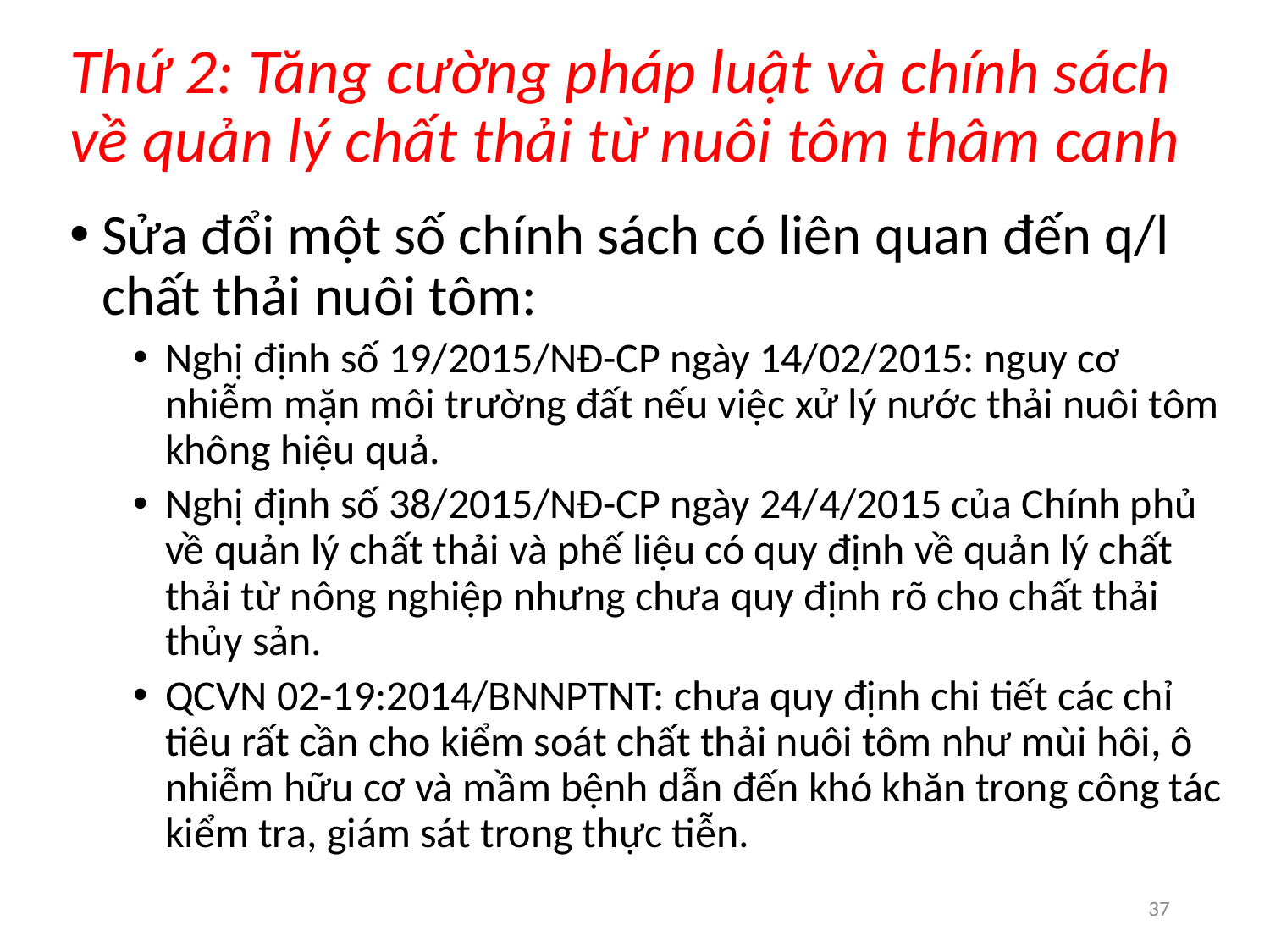

# Thứ 2: Tăng cường pháp luật và chính sách về quản lý chất thải từ nuôi tôm thâm canh
Sửa đổi một số chính sách có liên quan đến q/l chất thải nuôi tôm:
Nghị định số 19/2015/NĐ-CP ngày 14/02/2015: nguy cơ nhiễm mặn môi trường đất nếu việc xử lý nước thải nuôi tôm không hiệu quả.
Nghị định số 38/2015/NĐ-CP ngày 24/4/2015 của Chính phủ về quản lý chất thải và phế liệu có quy định về quản lý chất thải từ nông nghiệp nhưng chưa quy định rõ cho chất thải thủy sản.
QCVN 02-19:2014/BNNPTNT: chưa quy định chi tiết các chỉ tiêu rất cần cho kiểm soát chất thải nuôi tôm như mùi hôi, ô nhiễm hữu cơ và mầm bệnh dẫn đến khó khăn trong công tác kiểm tra, giám sát trong thực tiễn.

37